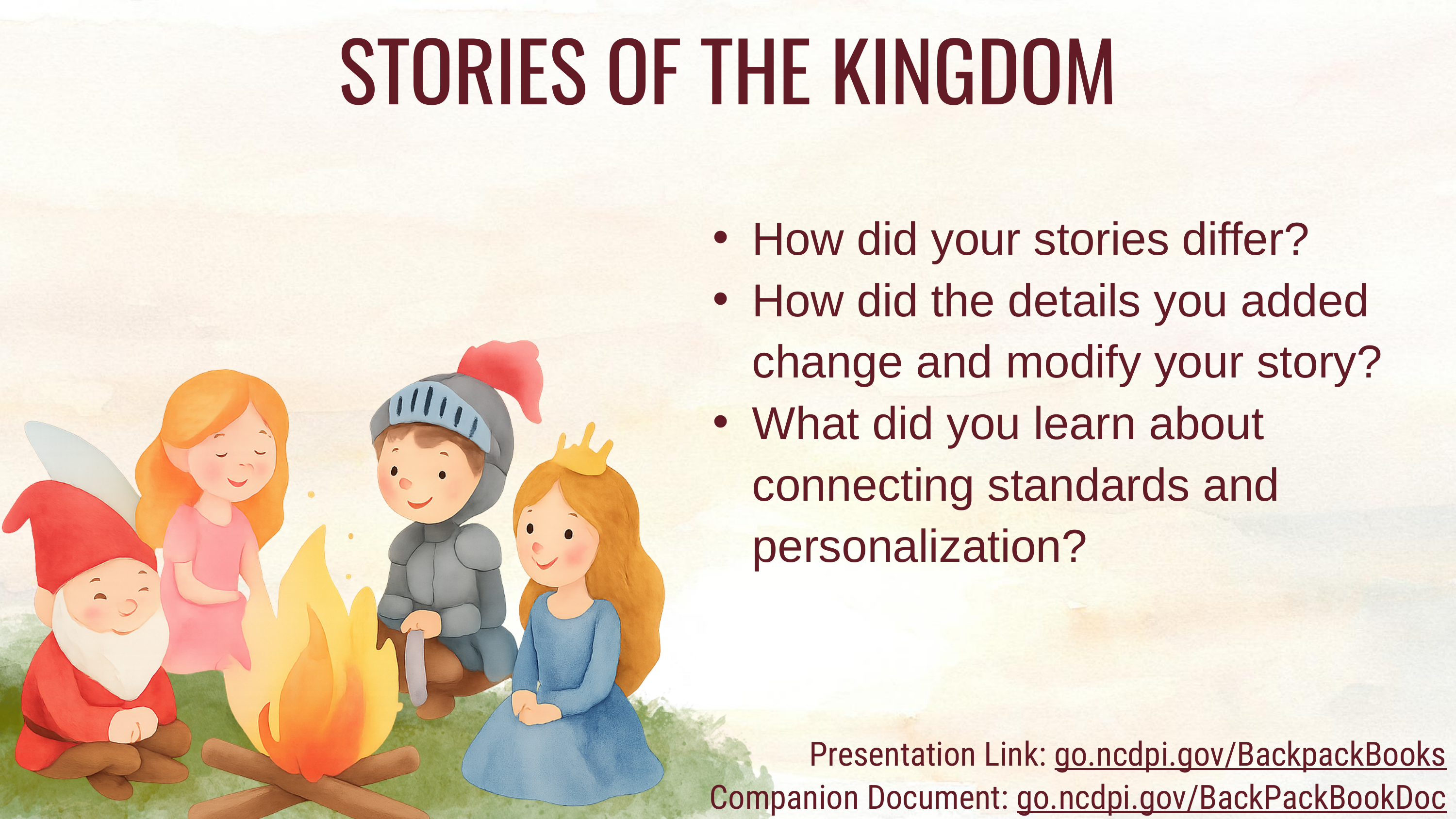

STORIES OF THE KINGDOM

How did your stories differ?
How did the details you added change and modify your story?
What did you learn about connecting standards and personalization?

Presentation Link: go.ncdpi.gov/BackpackBooks
Companion Document: go.ncdpi.gov/BackPackBookDoc